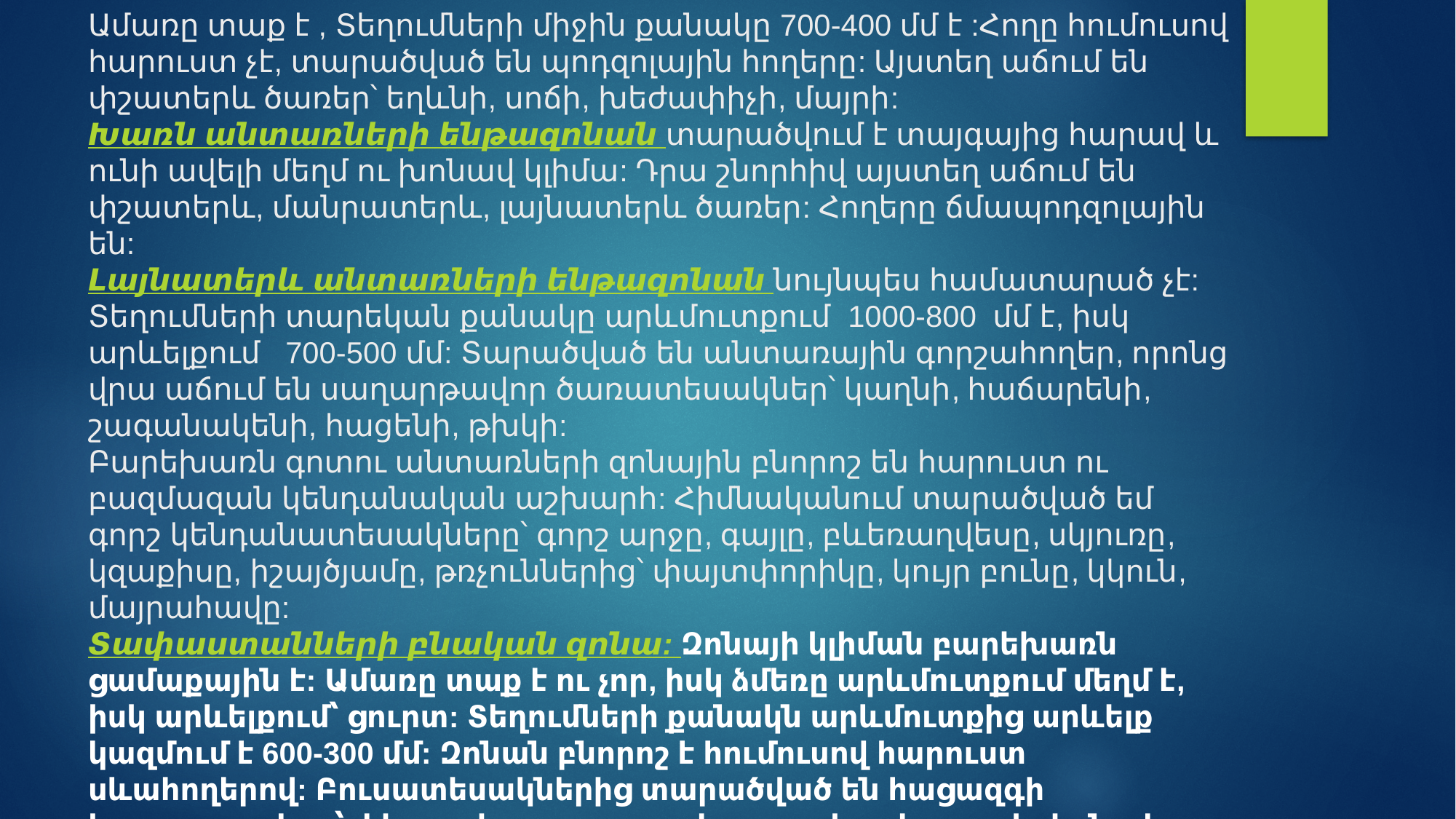

# Ամառը տաք է , Տեղումների միջին քանակը 700-400 մմ է :Հողը հումուսով հարուստ չէ, տարածված են պոդզոլային հողերը: Այստեղ աճում են փշատերև ծառեր՝ եղևնի, սոճի, խեժափիչի, մայրի: Խառն անտառների ենթազոնան տարածվում է տայգայից հարավ և ունի ավելի մեղմ ու խոնավ կլիմա: Դրա շնորհիվ այստեղ աճում են փշատերև, մանրատերև, լայնատերև ծառեր: Հողերը ճմապոդզոլային են: Լայնատերև անտառների ենթազոնան նույնպես համատարած չէ: Տեղումների տարեկան քանակը արևմուտքում  1000-800  մմ է, իսկ արևելքում   700-500 մմ: Տարածված են անտառային գորշահողեր, որոնց վրա աճում են սաղարթավոր ծառատեսակներ՝ կաղնի, հաճարենի, շագանակենի, հացենի, թխկի: Բարեխառն գոտու անտառների զոնային բնորոշ են հարուստ ու բազմազան կենդանական աշխարհ: Հիմնականում տարածված եմ գորշ կենդանատեսակները՝ գորշ արջը, գայլը, բևեռաղվեսը, սկյուռը, կզաքիսը, իշայծյամը, թռչուններից՝ փայտփորիկը, կույր բունը, կկուն, մայրահավը: Տափաստանների բնական զոնա: Զոնայի կլիման բարեխառն ցամաքային է: Ամառը տաք է ու չոր, իսկ ձմեռը արևմուտքում մեղմ է, իսկ արևելքում՝ ցուրտ: Տեղումների քանակն արևմուտքից արևելք  կազմում է 600-300 մմ: Զոնան բնորոշ է հումուսով հարուստ սևահողերով: Բուսատեսակներից տարածված են հացազգի խոտաբույսերը՝ փետրախոտը, շյուղախոտը, սիզախոտը, երեքնուկը: Կեդանիներից բնորոշ են կրծողները (մկների տարբեր տեսակներ), գիշատիչները (աղվես, գայլ, ճուռակ):